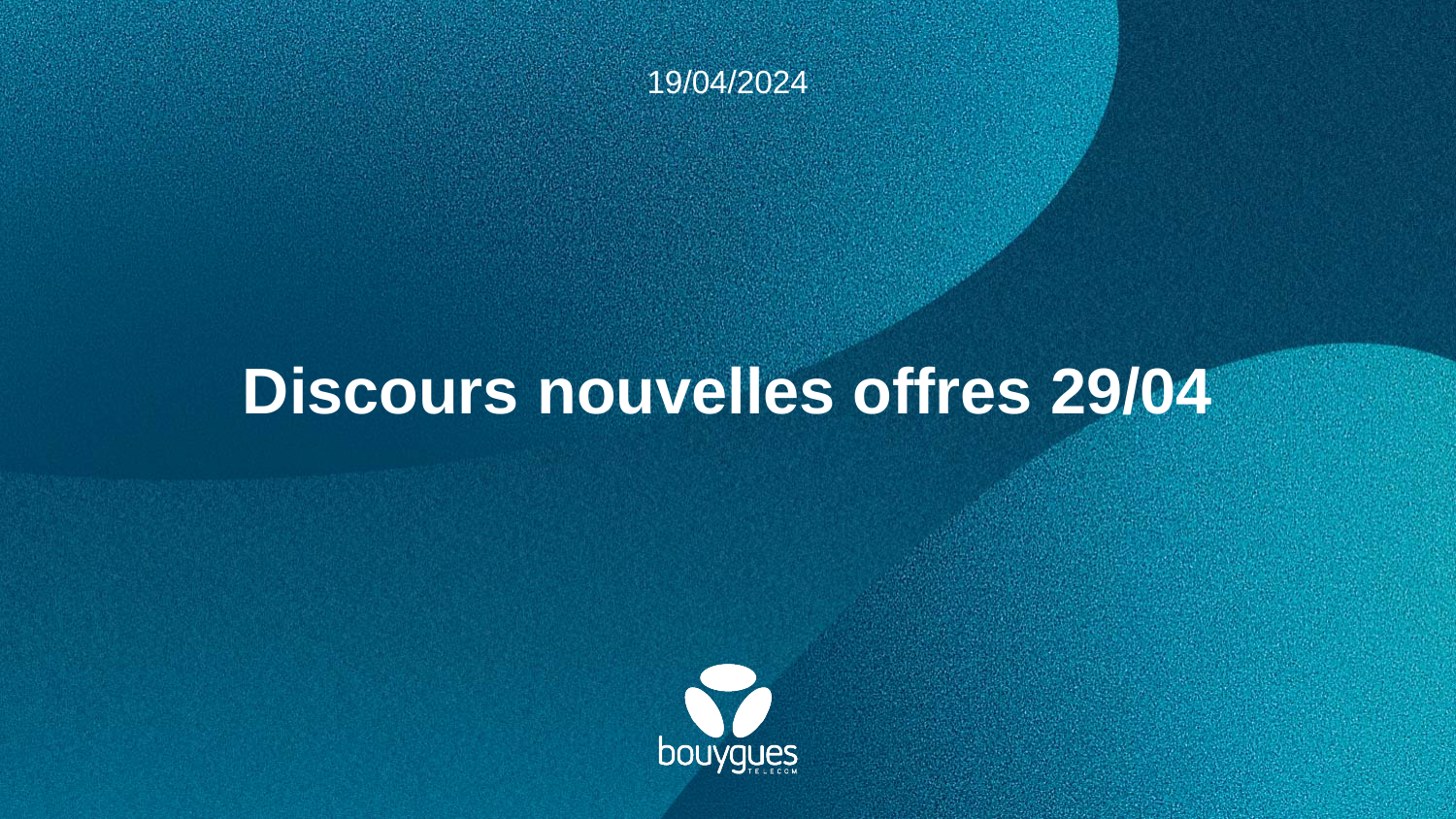

émetteur
19/04/2024
# Discours nouvelles offres 29/04
Personnaliser le bas de page avec le menu "Insertion / En-tête et pied de page"
1